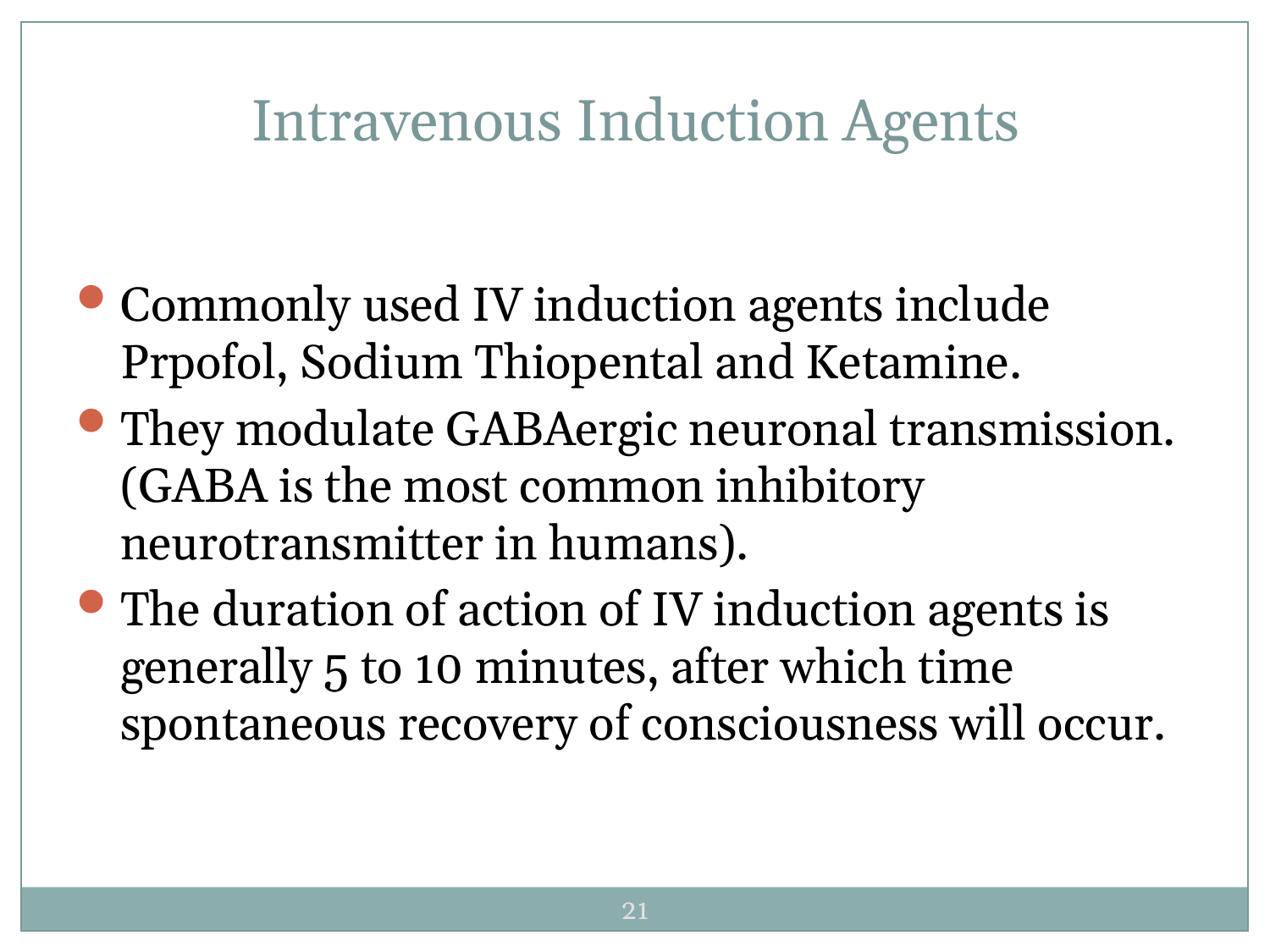

Intravenous Induction Agents
Commonly used IV induction agents include Prpofol, Sodium Thiopental and Ketamine.
They modulate GABAergic neuronal transmission. (GABA is the most common inhibitory neurotransmitter in humans).
The duration of action of IV induction agents is generally 5 to 10 minutes, after which time spontaneous recovery of consciousness will occur.

21